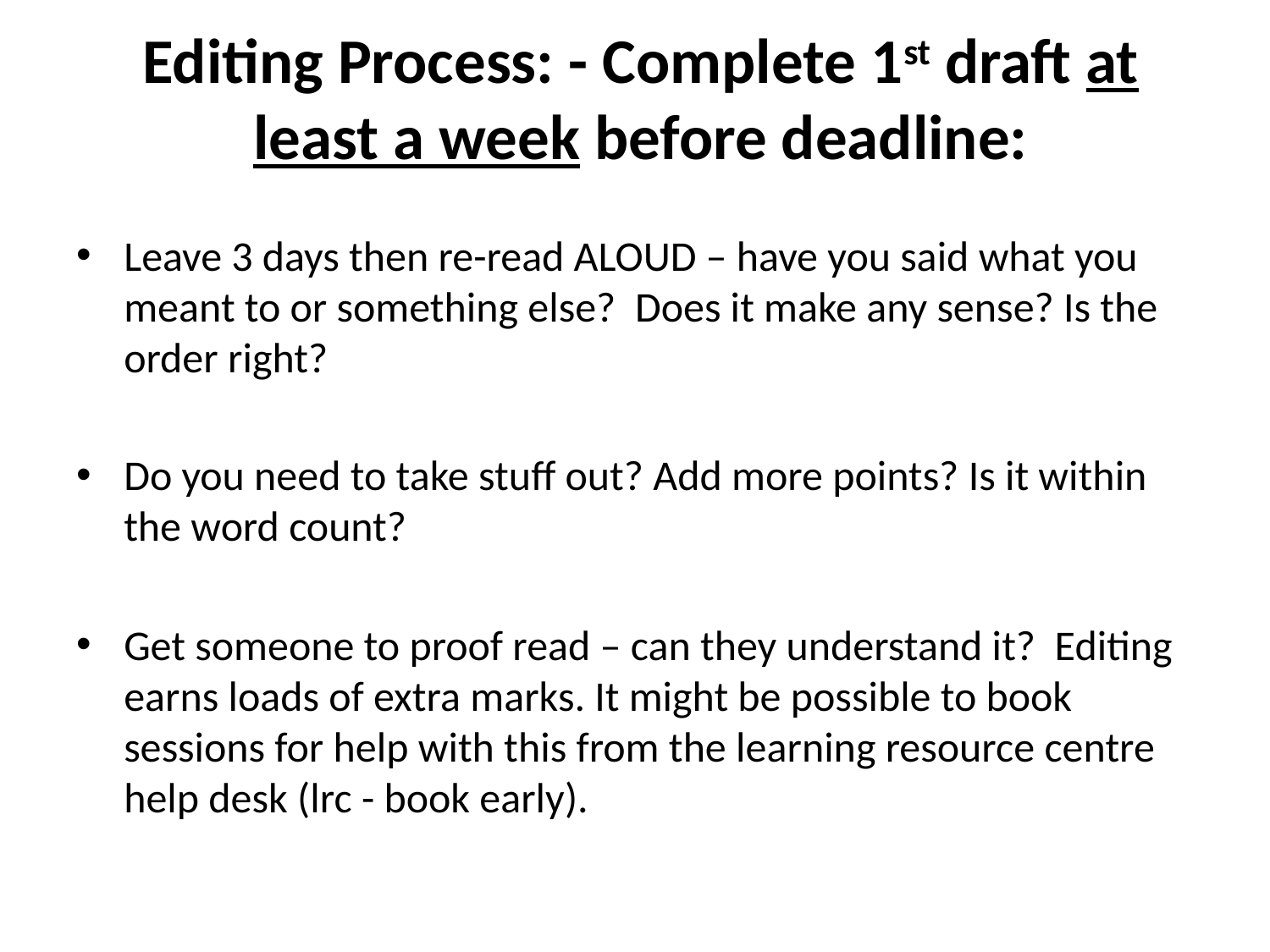

# Editing Process: - Complete 1st draft at least a week before deadline:
Leave 3 days then re-read ALOUD – have you said what you meant to or something else?  Does it make any sense? Is the order right?

Do you need to take stuff out? Add more points? Is it within the word count?

Get someone to proof read – can they understand it?  Editing earns loads of extra marks. It might be possible to book sessions for help with this from the learning resource centre help desk (lrc - book early).